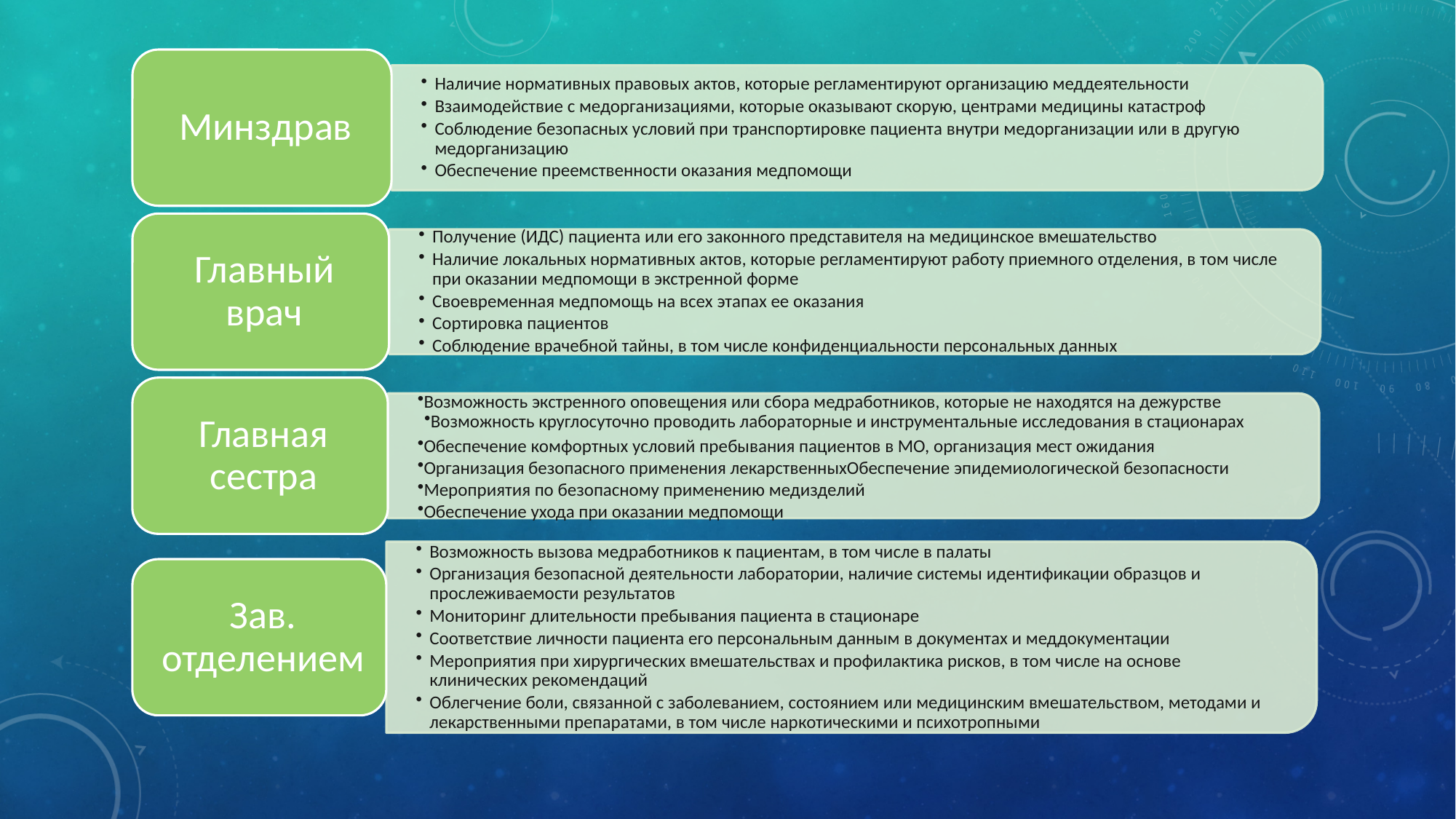

Наличие нормативных правовых актов, которые регламентируют организацию меддеятельности
Взаимодействие с медорганизациями, которые оказывают скорую, центрами медицины катастроф
Соблюдение безопасных условий при транспортировке пациента внутри медорганизации или в другую медорганизацию
Обеспечение преемственности оказания медпомощи
Минздрав
Получение (ИДС) пациента или его законного представителя на медицинское вмешательство
Наличие локальных нормативных актов, которые регламентируют работу приемного отделения, в том числе при оказании медпомощи в экстренной форме
Своевременная медпомощь на всех этапах ее оказания
Сортировка пациентов
Соблюдение врачебной тайны, в том числе конфиденциальности персональных данных
Главный врач
Возможность экстренного оповещения или сбора медработников, которые не находятся на дежурстве
Возможность круглосуточно проводить лабораторные и инструментальные исследования в стационарах
Обеспечение комфортных условий пребывания пациентов в МО, организация мест ожидания
Организация безопасного применения лекарственныхОбеспечение эпидемиологической безопасности
Мероприятия по безопасному применению медизделий
Обеспечение ухода при оказании медпомощи
Главная сестра
Возможность вызова медработников к пациентам, в том числе в палаты
Организация безопасной деятельности лаборатории, наличие системы идентификации образцов и прослеживаемости результатов
Мониторинг длительности пребывания пациента в стационаре
Соответствие личности пациента его персональным данным в документах и меддокументации
Мероприятия при хирургических вмешательствах и профилактика рисков, в том числе на основе клинических рекомендаций
Облегчение боли, связанной с заболеванием, состоянием или медицинским вмешательством, методами и лекарственными препаратами, в том числе наркотическими и психотропными
Зав. отделением